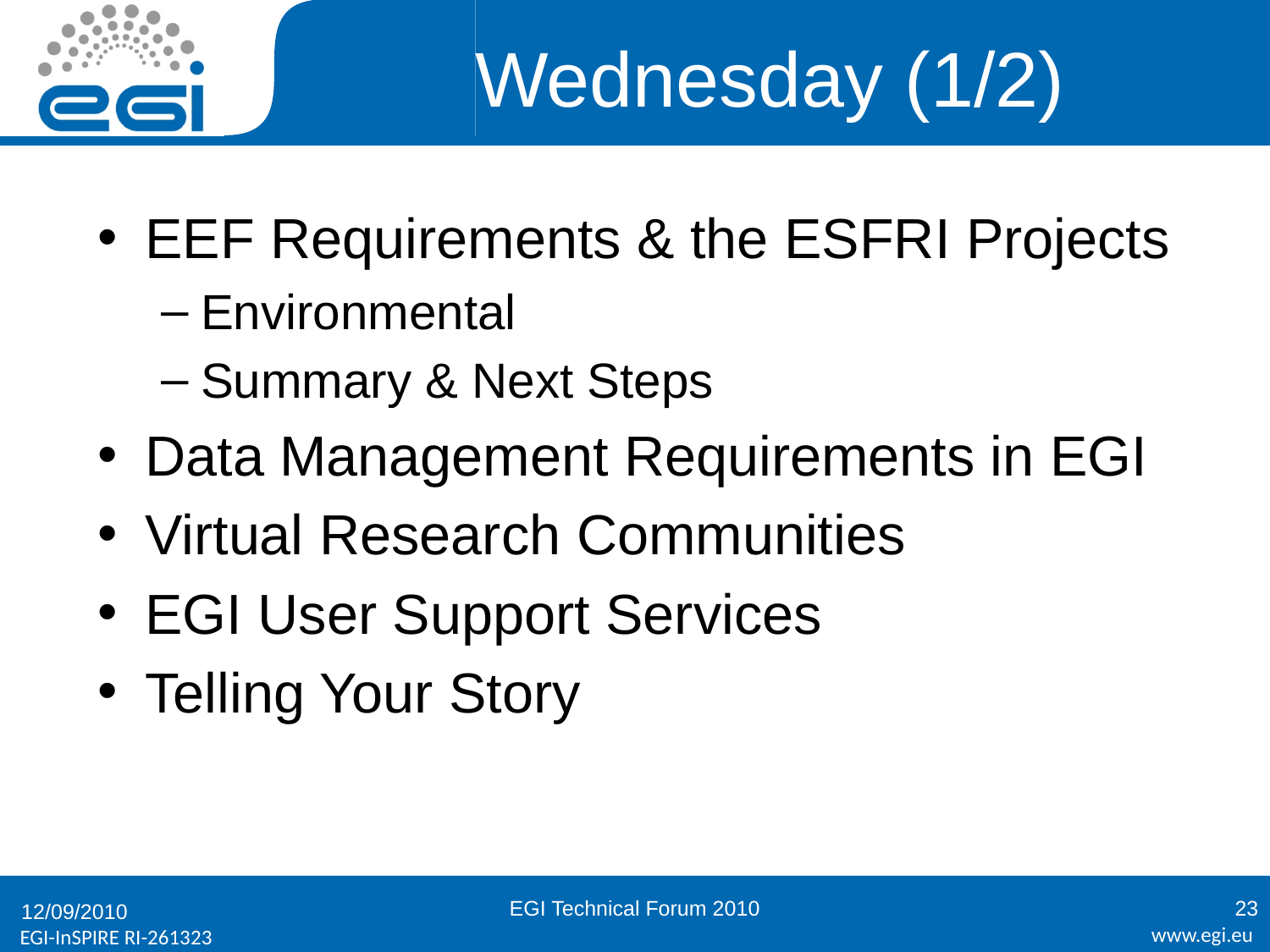

# Wednesday (1/2)
EEF Requirements & the ESFRI Projects
Environmental
Summary & Next Steps
Data Management Requirements in EGI
Virtual Research Communities
EGI User Support Services
Telling Your Story

EGI Technical Forum 2010
23
12/09/2010